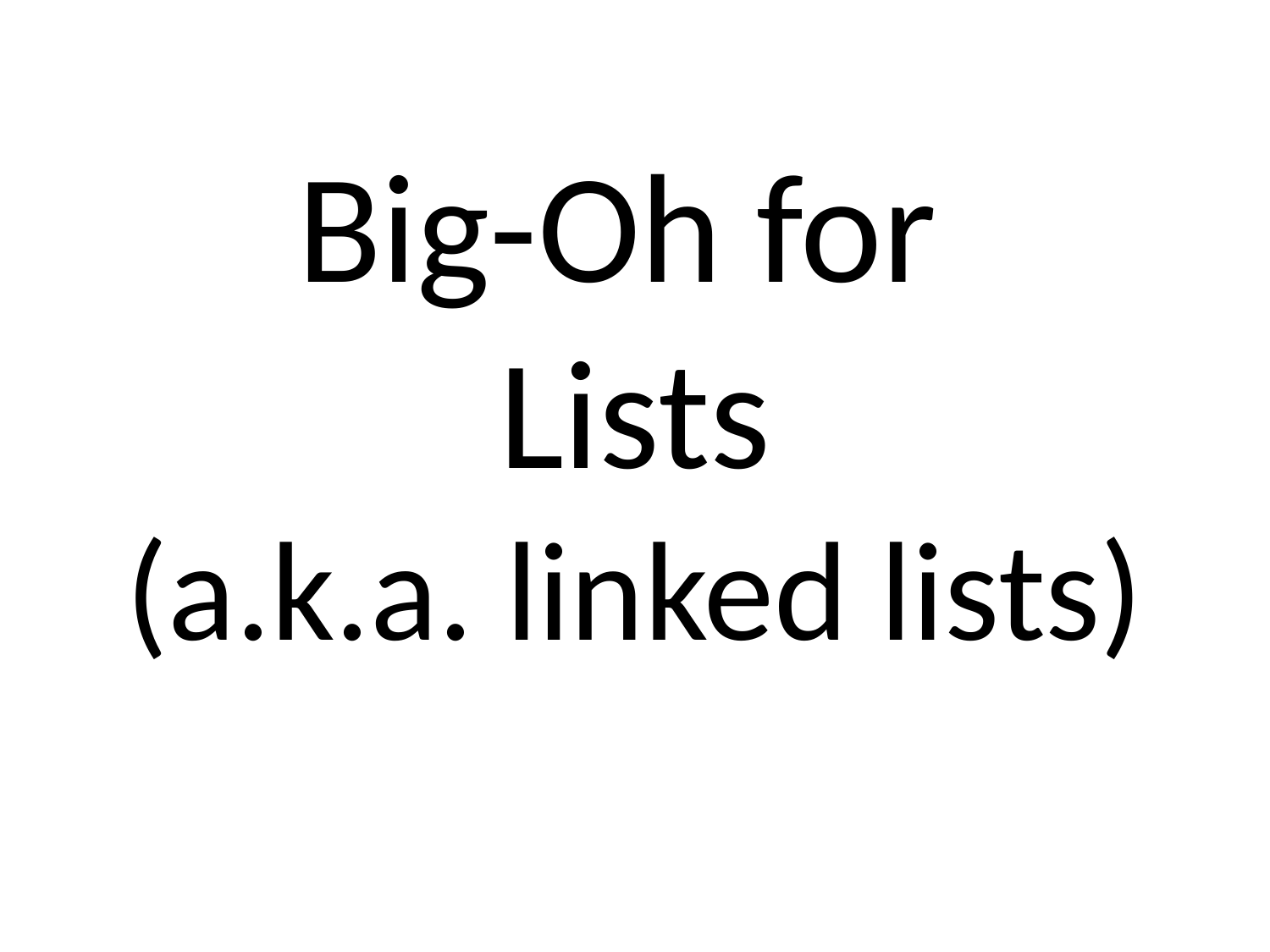

# Big-Oh for Lists (a.k.a. linked lists)